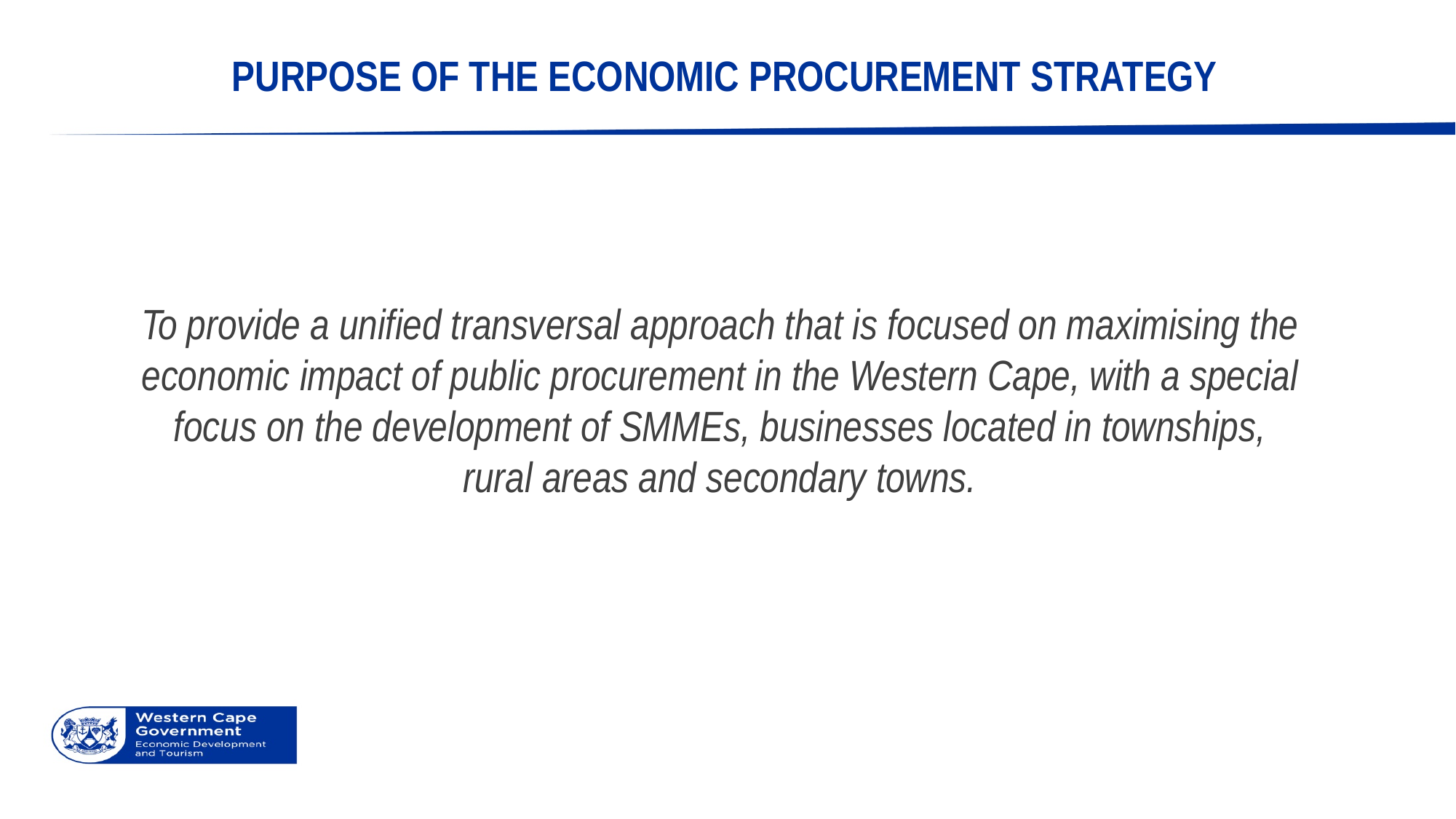

# Purpose of the Economic Procurement Strategy

To provide a unified transversal approach that is focused on maximising the economic impact of public procurement in the Western Cape, with a special focus on the development of SMMEs, businesses located in townships, rural areas and secondary towns.